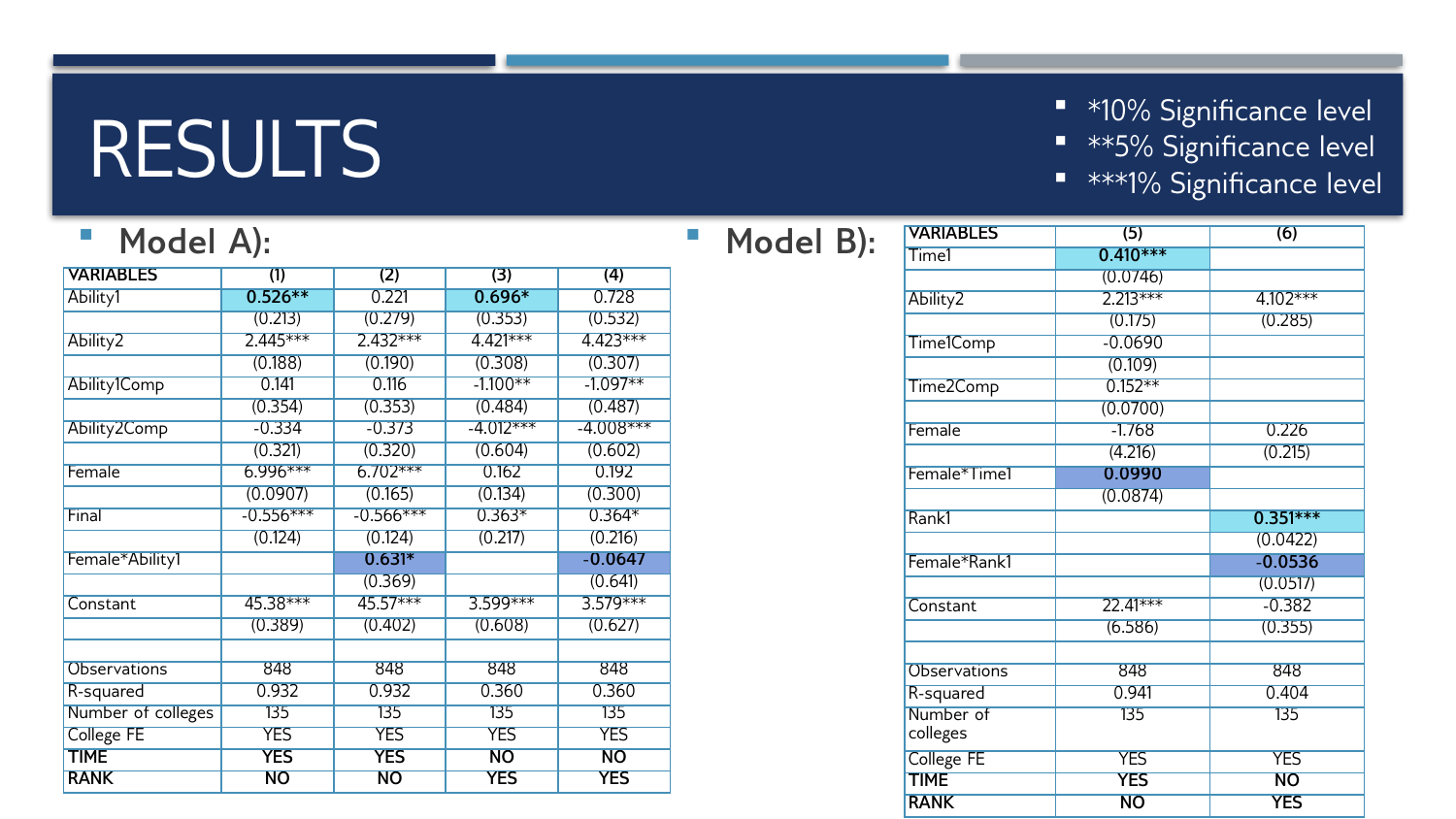

# Results
*10% Significance level
**5% Significance level
***1% Significance level
Model A):
Model B):
| VARIABLES | (5) | (6) |
| --- | --- | --- |
| Time1 | 0.410\*\*\* |  |
|  | (0.0746) |  |
| Ability2 | 2.213\*\*\* | 4.102\*\*\* |
|  | (0.175) | (0.285) |
| Time1Comp | -0.0690 |  |
|  | (0.109) |  |
| Time2Comp | 0.152\*\* |  |
|  | (0.0700) |  |
| Female | -1.768 | 0.226 |
|  | (4.216) | (0.215) |
| Female\*Time1 | 0.0990 |  |
|  | (0.0874) |  |
| Rank1 |  | 0.351\*\*\* |
|  |  | (0.0422) |
| Female\*Rank1 |  | -0.0536 |
|  |  | (0.0517) |
| Constant | 22.41\*\*\* | -0.382 |
|  | (6.586) | (0.355) |
|  |  |  |
| Observations | 848 | 848 |
| R-squared | 0.941 | 0.404 |
| Number of colleges | 135 | 135 |
| College FE | YES | YES |
| TIME | YES | NO |
| RANK | NO | YES |
| VARIABLES | (1) | (2) | (3) | (4) |
| --- | --- | --- | --- | --- |
| Ability1 | 0.526\*\* | 0.221 | 0.696\* | 0.728 |
|  | (0.213) | (0.279) | (0.353) | (0.532) |
| Ability2 | 2.445\*\*\* | 2.432\*\*\* | 4.421\*\*\* | 4.423\*\*\* |
|  | (0.188) | (0.190) | (0.308) | (0.307) |
| Ability1Comp | 0.141 | 0.116 | -1.100\*\* | -1.097\*\* |
|  | (0.354) | (0.353) | (0.484) | (0.487) |
| Ability2Comp | -0.334 | -0.373 | -4.012\*\*\* | -4.008\*\*\* |
|  | (0.321) | (0.320) | (0.604) | (0.602) |
| Female | 6.996\*\*\* | 6.702\*\*\* | 0.162 | 0.192 |
|  | (0.0907) | (0.165) | (0.134) | (0.300) |
| Final | -0.556\*\*\* | -0.566\*\*\* | 0.363\* | 0.364\* |
|  | (0.124) | (0.124) | (0.217) | (0.216) |
| Female\*Ability1 |  | 0.631\* |  | -0.0647 |
|  |  | (0.369) |  | (0.641) |
| Constant | 45.38\*\*\* | 45.57\*\*\* | 3.599\*\*\* | 3.579\*\*\* |
|  | (0.389) | (0.402) | (0.608) | (0.627) |
|  |  |  |  |  |
| Observations | 848 | 848 | 848 | 848 |
| R-squared | 0.932 | 0.932 | 0.360 | 0.360 |
| Number of colleges | 135 | 135 | 135 | 135 |
| College FE | YES | YES | YES | YES |
| TIME | YES | YES | NO | NO |
| RANK | NO | NO | YES | YES |